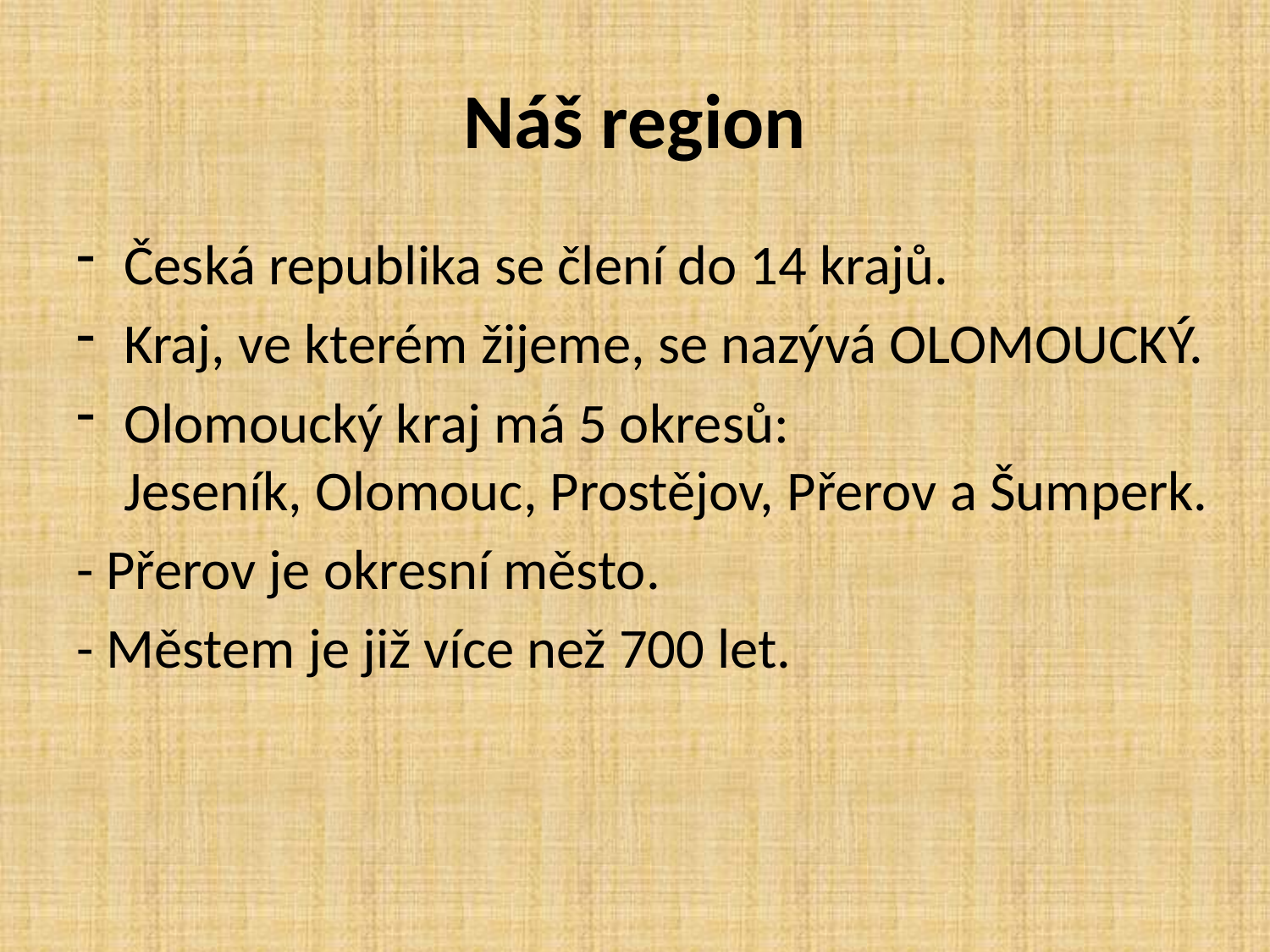

# Náš region
Česká republika se člení do 14 krajů.
Kraj, ve kterém žijeme, se nazývá OLOMOUCKÝ.
Olomoucký kraj má 5 okresů:
Jeseník, Olomouc, Prostějov, Přerov a Šumperk.
- Přerov je okresní město.
- Městem je již více než 700 let.